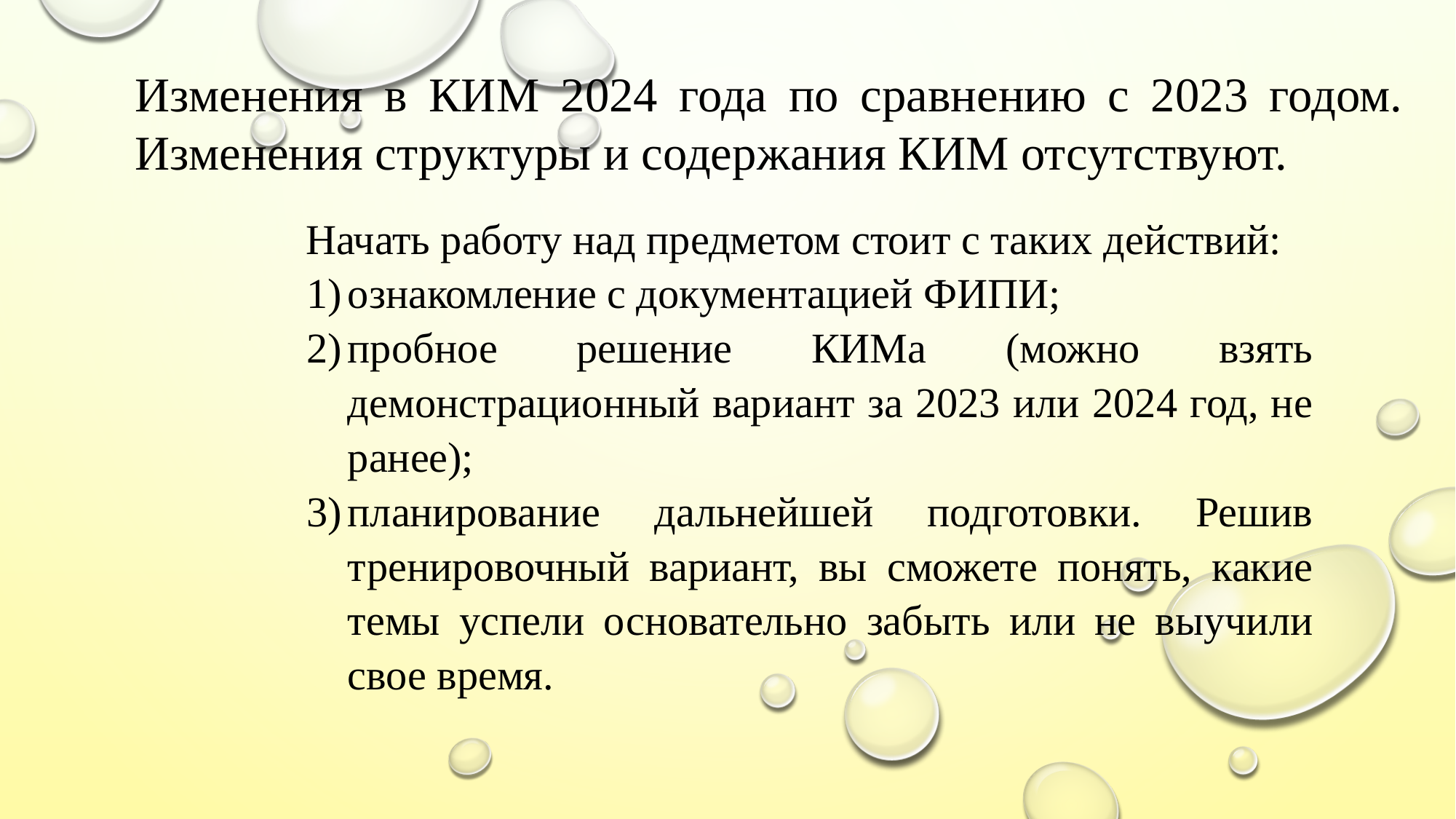

Изменения в КИМ 2024 года по сравнению с 2023 годом. Изменения структуры и содержания КИМ отсутствуют.
Начать работу над предметом стоит с таких действий:
ознакомление с документацией ФИПИ;
пробное решение КИМа (можно взять демонстрационный вариант за 2023 или 2024 год, не ранее);
планирование дальнейшей подготовки. Решив тренировочный вариант, вы сможете понять, какие темы успели основательно забыть или не выучили свое время.